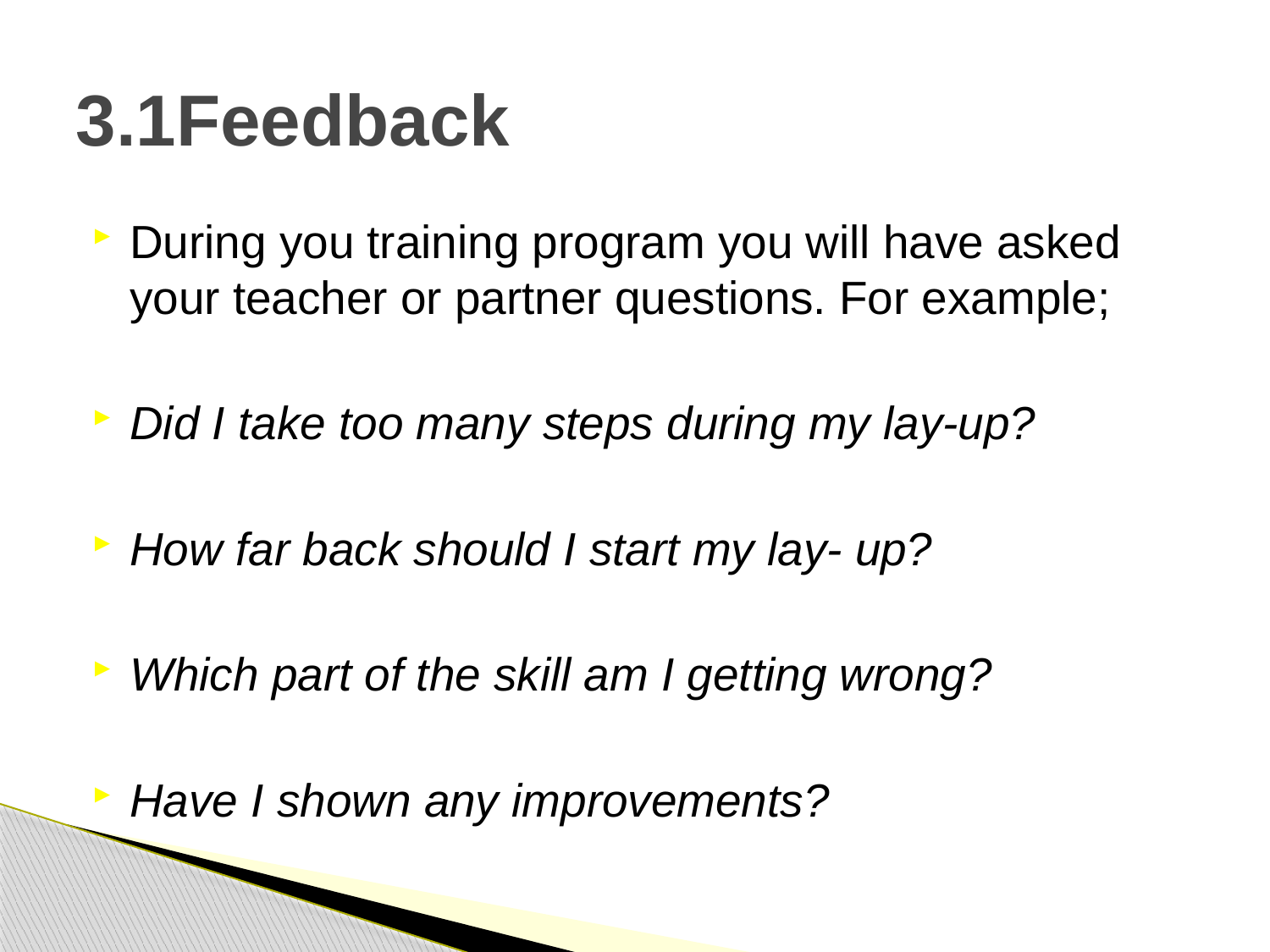

# 3.1Feedback
During you training program you will have asked your teacher or partner questions. For example;

Did I take too many steps during my lay-up?

How far back should I start my lay- up?

Which part of the skill am I getting wrong?

Have I shown any improvements?